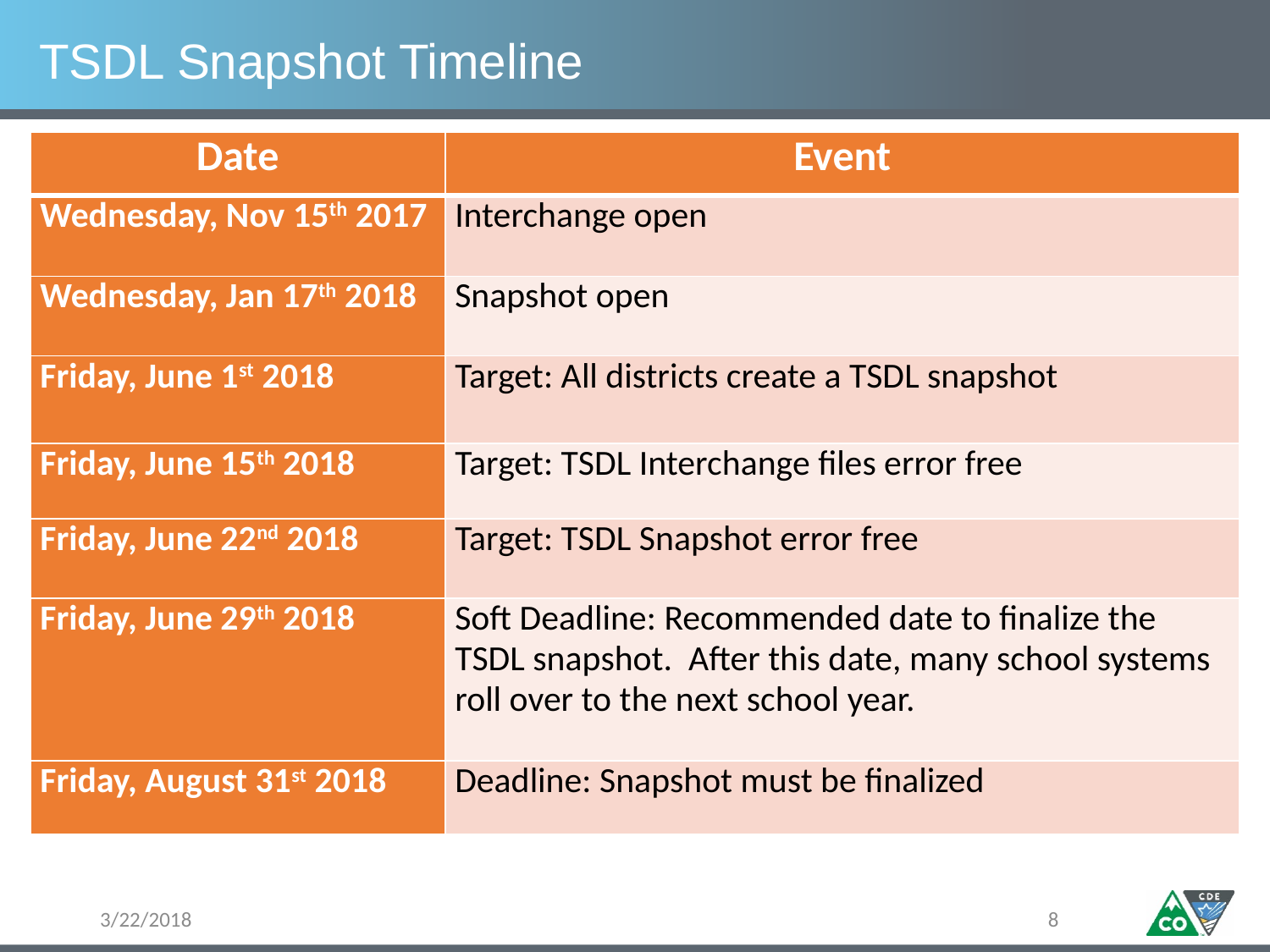

# TSDL Snapshot Timeline
| Date | Event |
| --- | --- |
| Wednesday, Nov 15th 2017 | Interchange open |
| Wednesday, Jan 17th 2018 | Snapshot open |
| Friday, June 1st 2018 | Target: All districts create a TSDL snapshot |
| Friday, June 15th 2018 | Target: TSDL Interchange files error free |
| Friday, June 22nd 2018 | Target: TSDL Snapshot error free |
| Friday, June 29th 2018 | Soft Deadline: Recommended date to finalize the TSDL snapshot. After this date, many school systems roll over to the next school year. |
| Friday, August 31st 2018 | Deadline: Snapshot must be finalized |